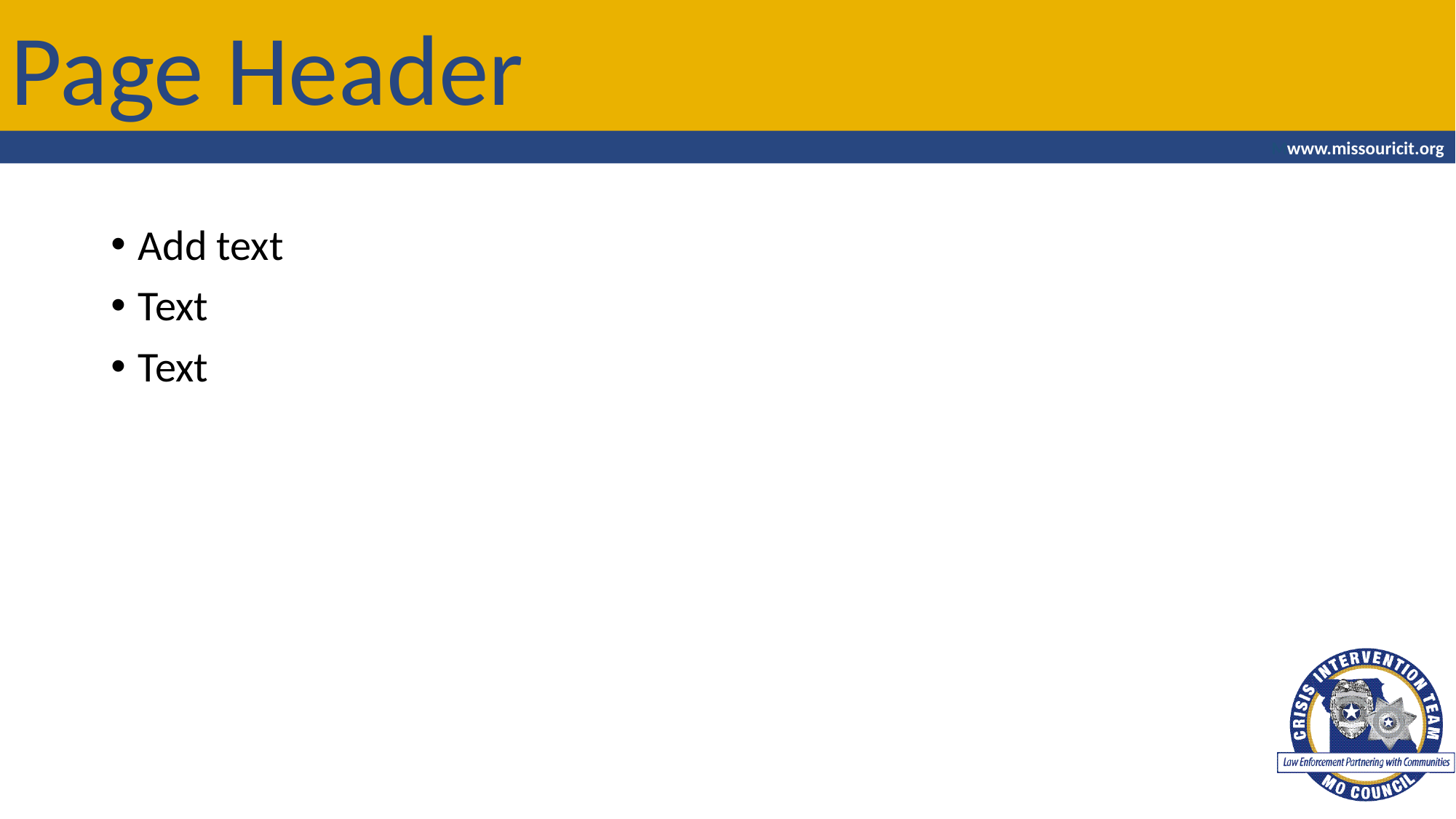

# Page Header
Add text
Text
Text